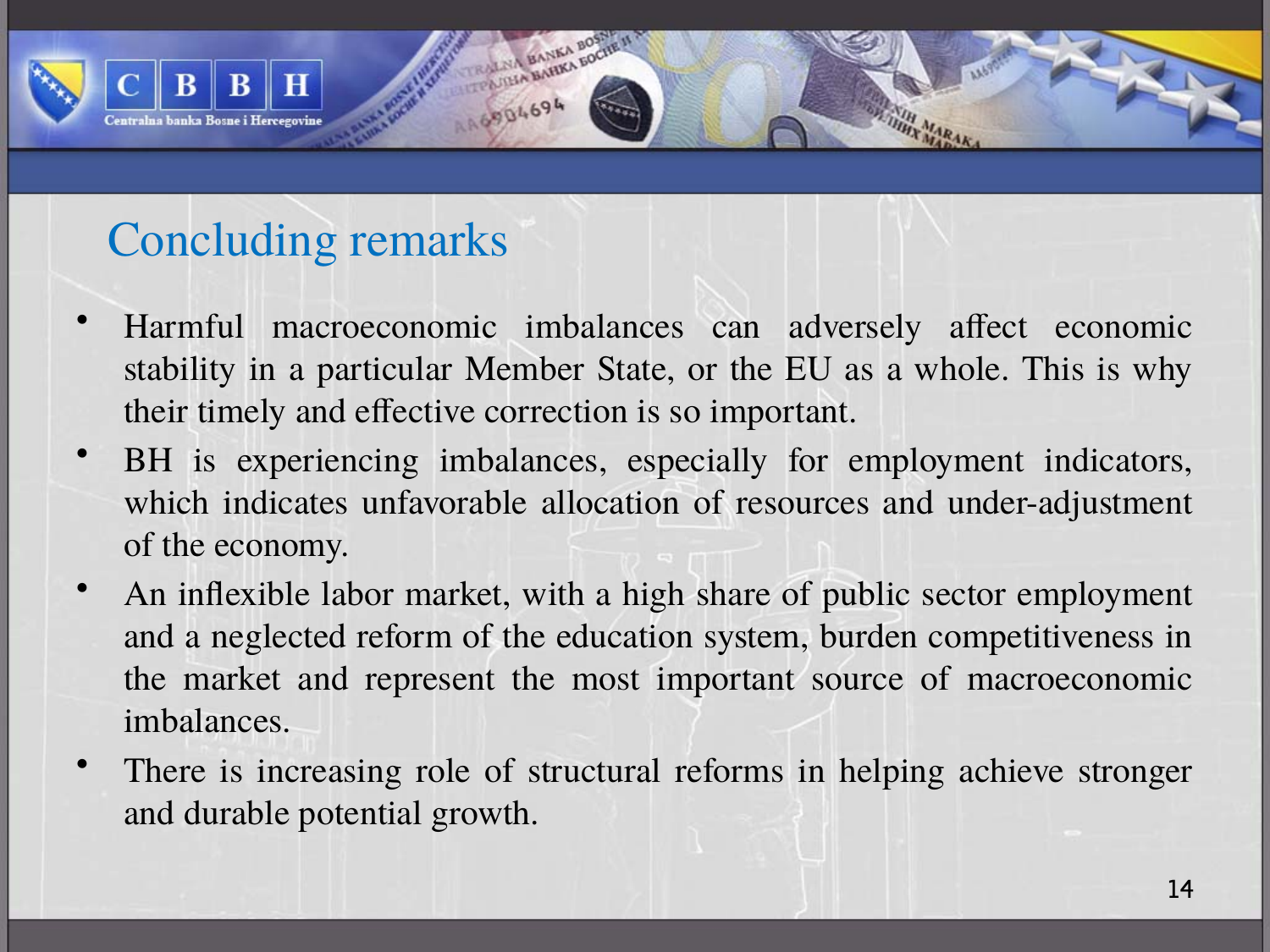

# Concluding remarks
Harmful macroeconomic imbalances can adversely affect economic stability in a particular Member State, or the EU as a whole. This is why their timely and effective correction is so important.
BH is experiencing imbalances, especially for employment indicators, which indicates unfavorable allocation of resources and under-adjustment of the economy.
An inflexible labor market, with a high share of public sector employment and a neglected reform of the education system, burden competitiveness in the market and represent the most important source of macroeconomic imbalances.
There is increasing role of structural reforms in helping achieve stronger and durable potential growth.

14